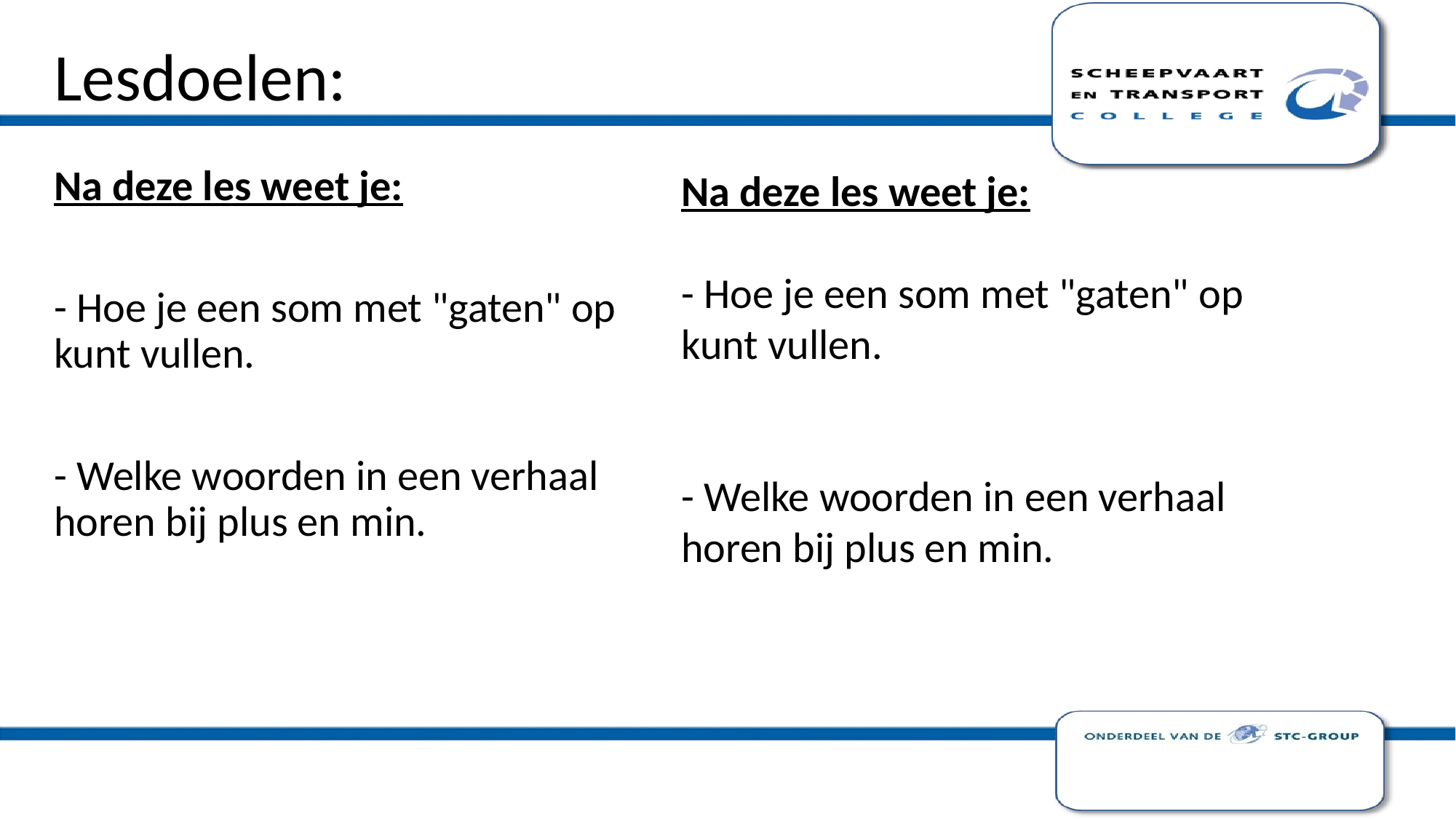

# Lesdoelen:
Na deze les weet je:

- Hoe je een som met "gaten" op kunt vullen.

- Welke woorden in een verhaal horen bij plus en min.
Na deze les weet je:

- Hoe je een som met "gaten" op kunt vullen.

- Welke woorden in een verhaal horen bij plus en min.